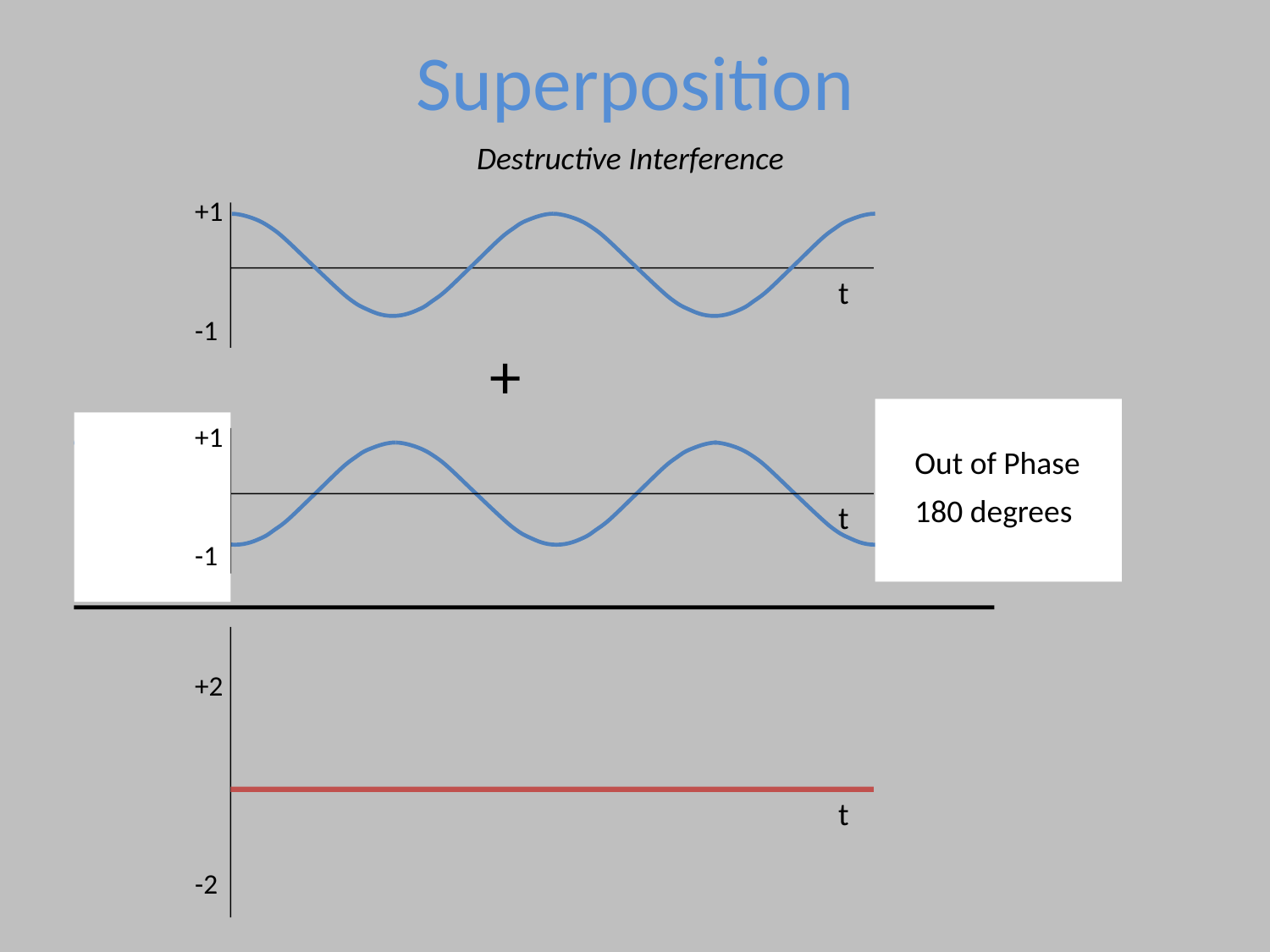

# Superposition
Destructive Interference
+1

t

-1
+

+1

Out of Phase
180 degrees

t

-1

+2
t

-2